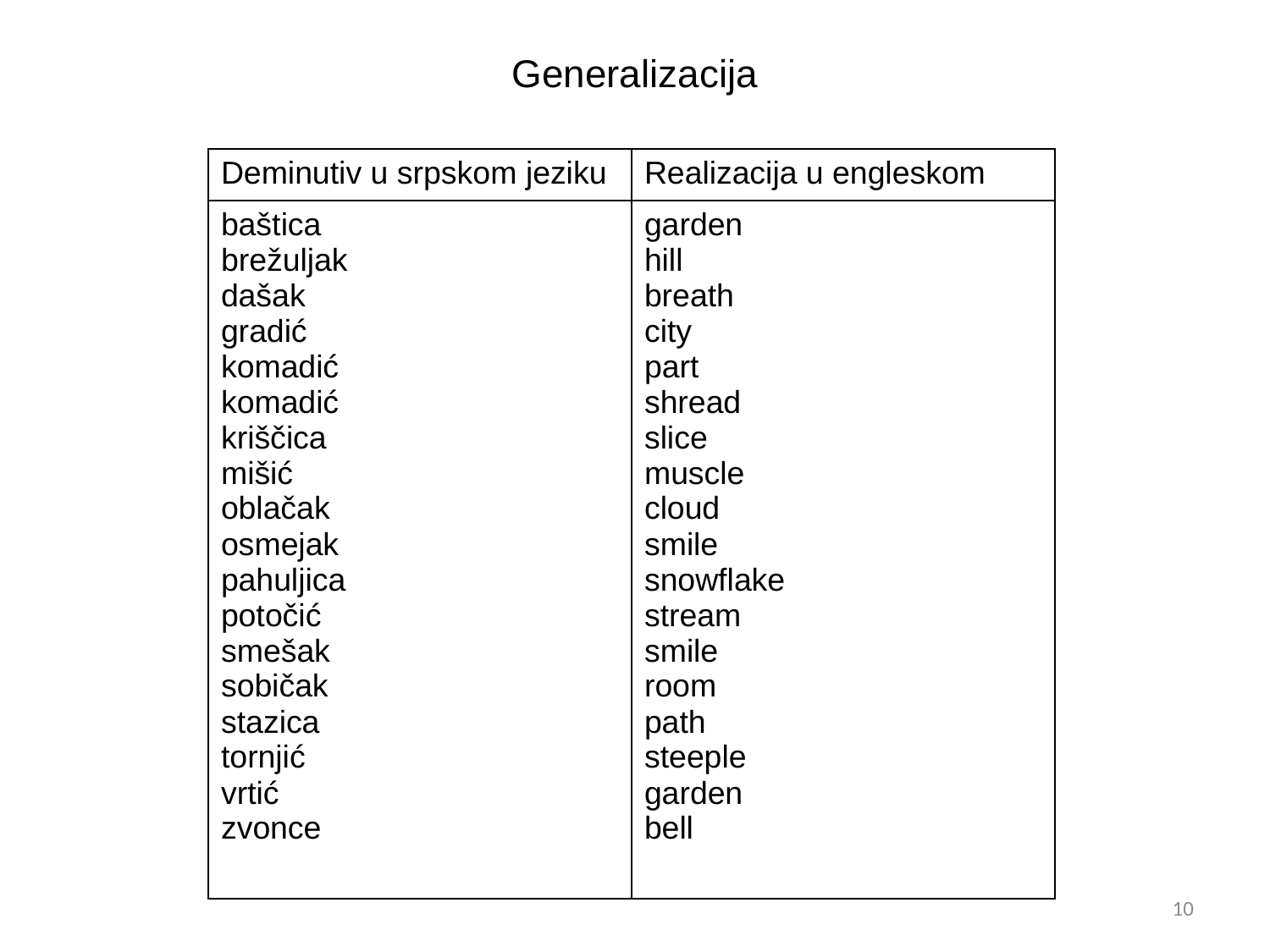

Generalizacija

| Deminutiv u srpskom jeziku | Realizacija u engleskom |
| --- | --- |
| baštica brežuljak dašak gradić komadić komadić kriščica mišić oblačak osmejak pahuljica potočić smešak sobičak stazica tornjić vrtić zvonce | garden hill breath city part shread slice muscle cloud smile snowflakе stream smile room path steeple garden bell |
10